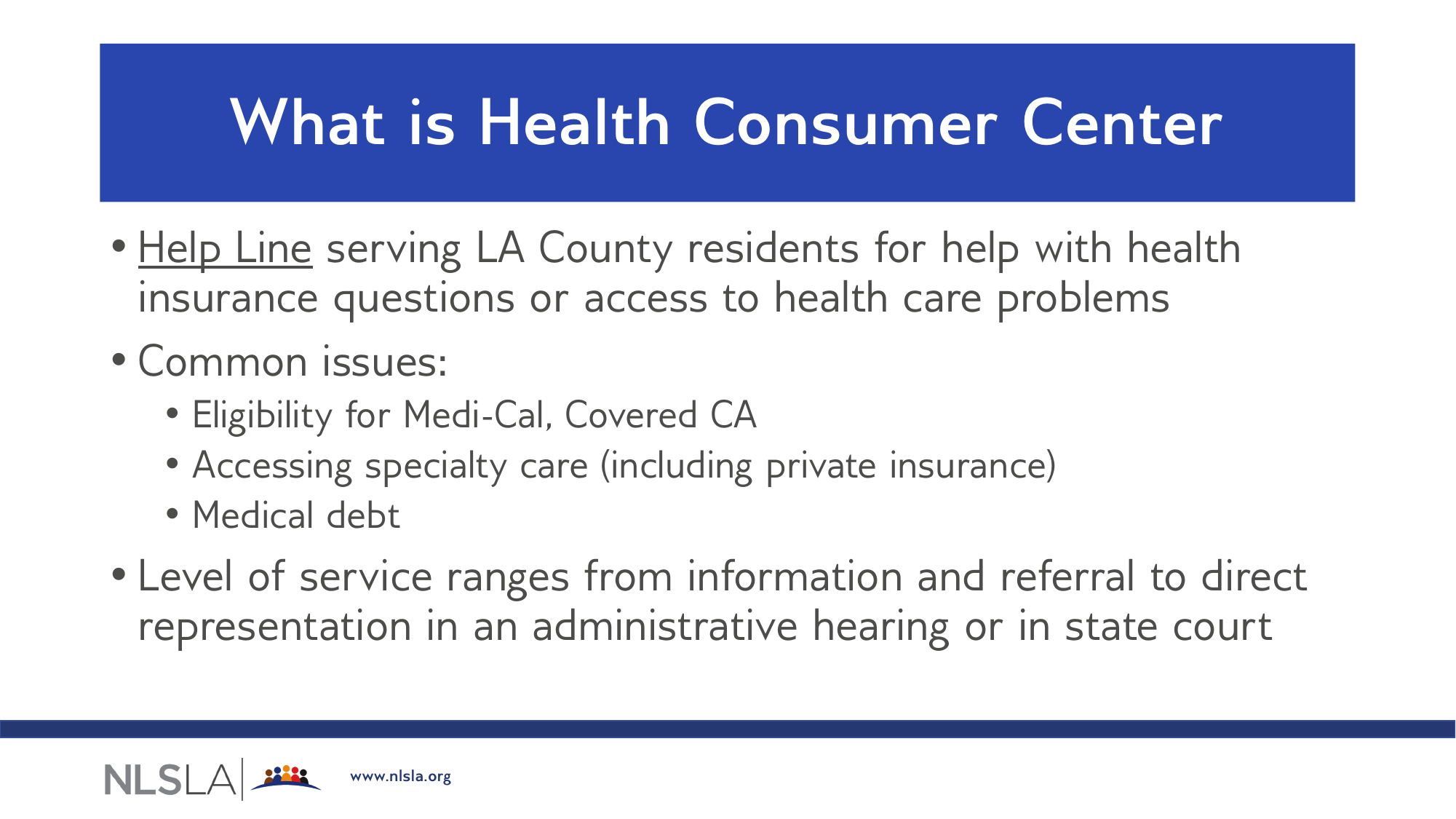

# What is Health Consumer Center
Help Line serving LA County residents for help with health insurance questions or access to health care problems
Common issues:
Eligibility for Medi-Cal, Covered CA
Accessing specialty care (including private insurance)
Medical debt
Level of service ranges from information and referral to direct representation in an administrative hearing or in state court